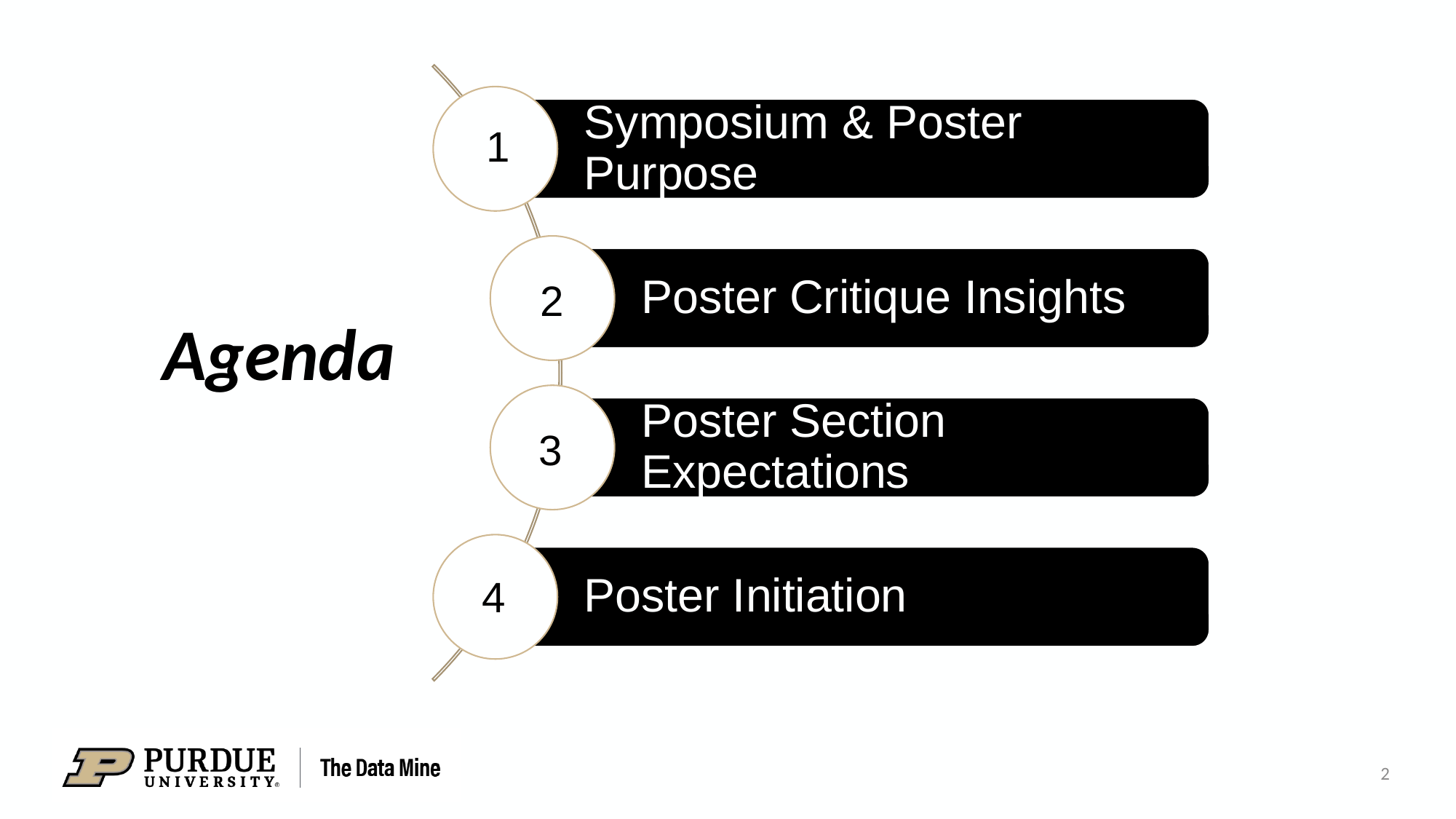

Symposium & Poster Purpose
Poster Critique Insights
Poster Section Expectations
Poster Initiation
1
2
# Agenda
3
4
2